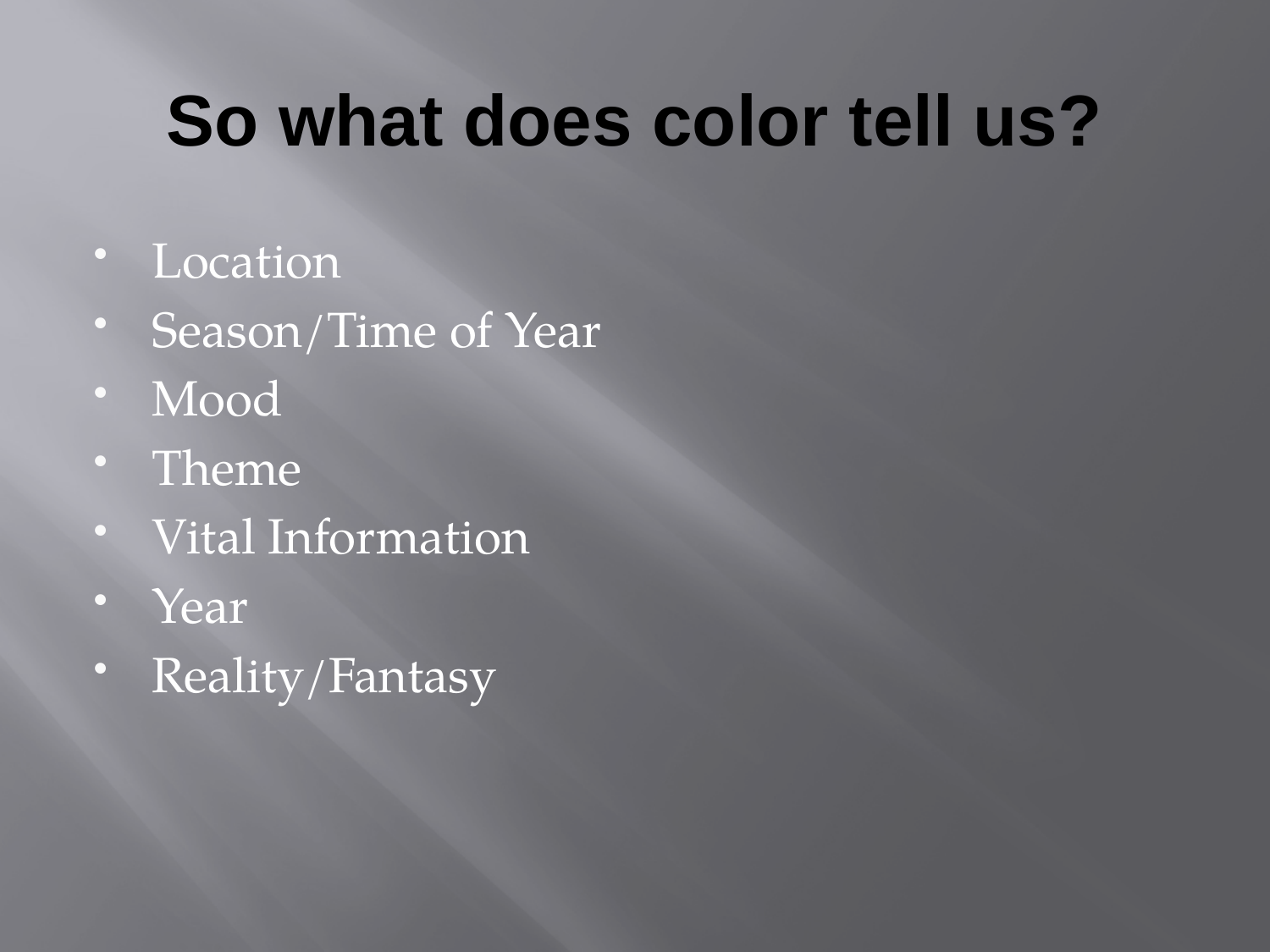

# So what does color tell us?
Location
Season/Time of Year
Mood
Theme
Vital Information
Year
Reality/Fantasy